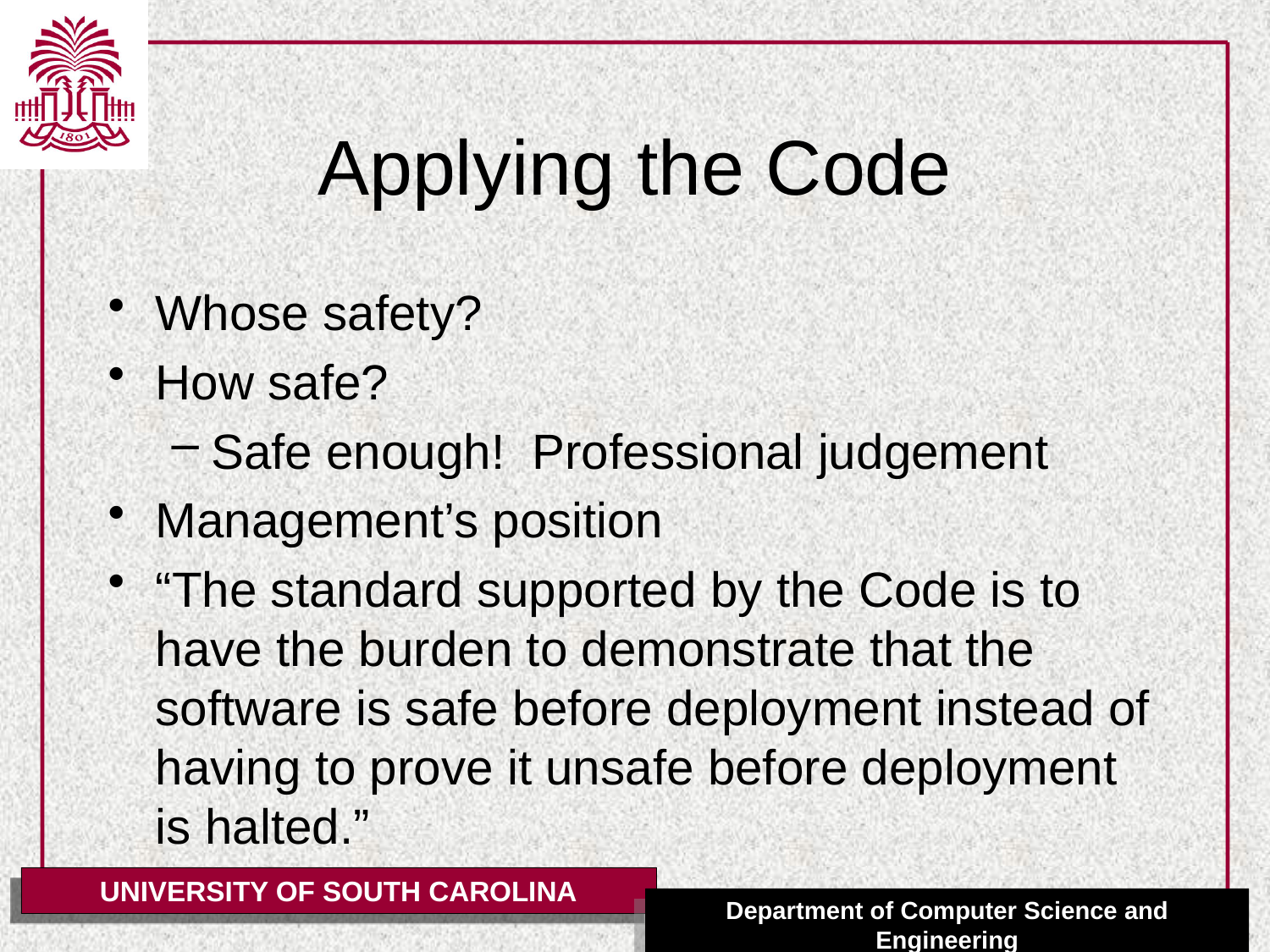

# Applying the Code
Whose safety?
How safe?
Safe enough!  Professional judgement
Management’s position
“The standard supported by the Code is to have the burden to demonstrate that the software is safe before deployment instead of having to prove it unsafe before deployment is halted.”